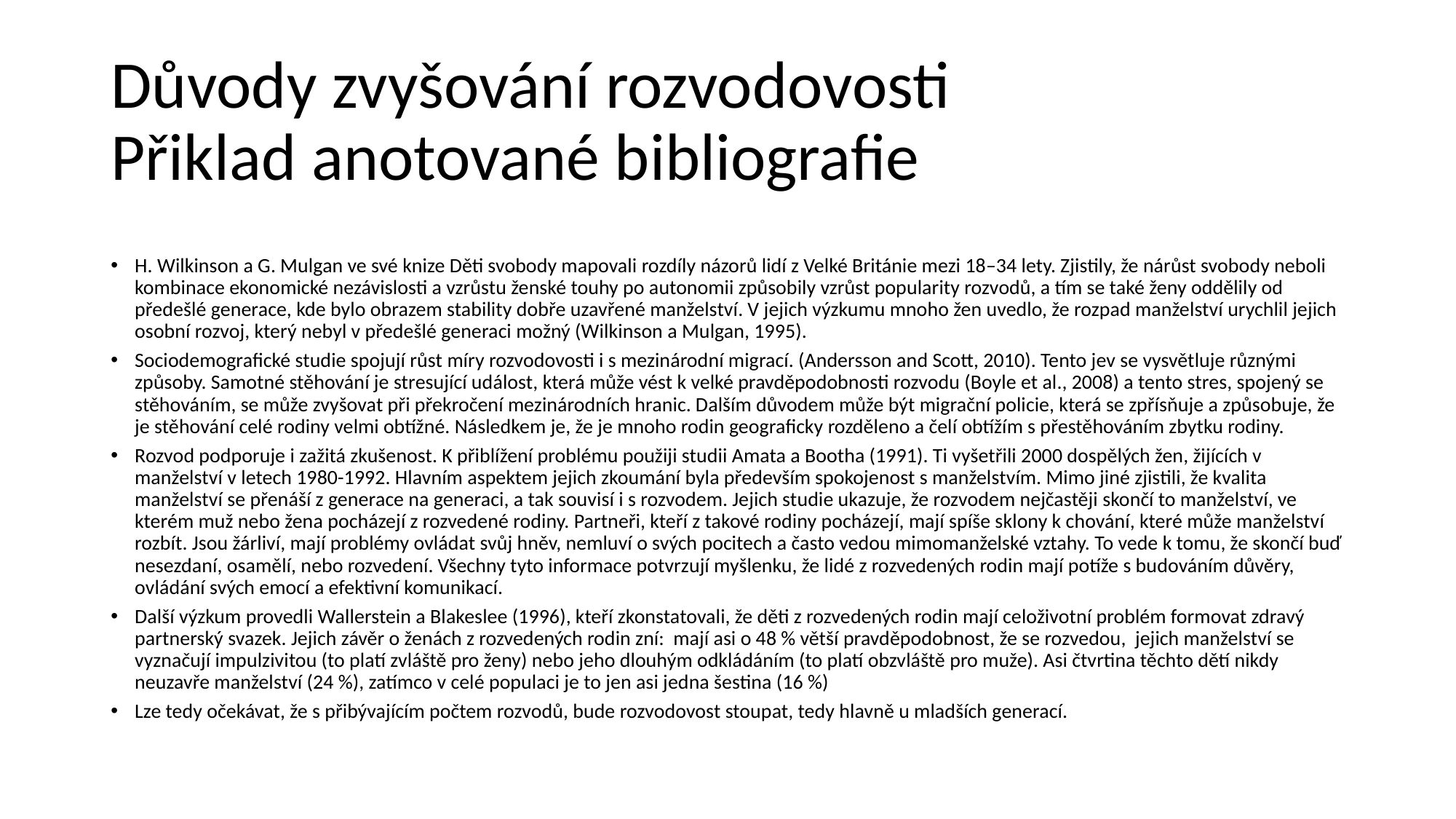

# Důvody zvyšování rozvodovosti Přiklad anotované bibliografie

H. Wilkinson a G. Mulgan ve své knize Děti svobody mapovali rozdíly názorů lidí z Velké Británie mezi 18–34 lety. Zjistily, že nárůst svobody neboli kombinace ekonomické nezávislosti a vzrůstu ženské touhy po autonomii způsobily vzrůst popularity rozvodů, a tím se také ženy oddělily od předešlé generace, kde bylo obrazem stability dobře uzavřené manželství. V jejich výzkumu mnoho žen uvedlo, že rozpad manželství urychlil jejich osobní rozvoj, který nebyl v předešlé generaci možný (Wilkinson a Mulgan, 1995).
Sociodemografické studie spojují růst míry rozvodovosti i s mezinárodní migrací. (Andersson and Scott, 2010). Tento jev se vysvětluje různými způsoby. Samotné stěhování je stresující událost, která může vést k velké pravděpodobnosti rozvodu (Boyle et al., 2008) a tento stres, spojený se stěhováním, se může zvyšovat při překročení mezinárodních hranic. Dalším důvodem může být migrační policie, která se zpřísňuje a způsobuje, že je stěhování celé rodiny velmi obtížné. Následkem je, že je mnoho rodin geograficky rozděleno a čelí obtížím s přestěhováním zbytku rodiny.
Rozvod podporuje i zažitá zkušenost. K přiblížení problému použiji studii Amata a Bootha (1991). Ti vyšetřili 2000 dospělých žen, žijících v manželství v letech 1980-1992. Hlavním aspektem jejich zkoumání byla především spokojenost s manželstvím. Mimo jiné zjistili, že kvalita manželství se přenáší z generace na generaci, a tak souvisí i s rozvodem. Jejich studie ukazuje, že rozvodem nejčastěji skončí to manželství, ve kterém muž nebo žena pocházejí z rozvedené rodiny. Partneři, kteří z takové rodiny pocházejí, mají spíše sklony k chování, které může manželství rozbít. Jsou žárliví, mají problémy ovládat svůj hněv, nemluví o svých pocitech a často vedou mimomanželské vztahy. To vede k tomu, že skončí buď nesezdaní, osamělí, nebo rozvedení. Všechny tyto informace potvrzují myšlenku, že lidé z rozvedených rodin mají potíže s budováním důvěry, ovládání svých emocí a efektivní komunikací.
Další výzkum provedli Wallerstein a Blakeslee (1996), kteří zkonstatovali, že děti z rozvedených rodin mají celoživotní problém formovat zdravý partnerský svazek. Jejich závěr o ženách z rozvedených rodin zní:  mají asi o 48 % větší pravděpodobnost, že se rozvedou,  jejich manželství se vyznačují impulzivitou (to platí zvláště pro ženy) nebo jeho dlouhým odkládáním (to platí obzvláště pro muže). Asi čtvrtina těchto dětí nikdy neuzavře manželství (24 %), zatímco v celé populaci je to jen asi jedna šestina (16 %)
Lze tedy očekávat, že s přibývajícím počtem rozvodů, bude rozvodovost stoupat, tedy hlavně u mladších generací.